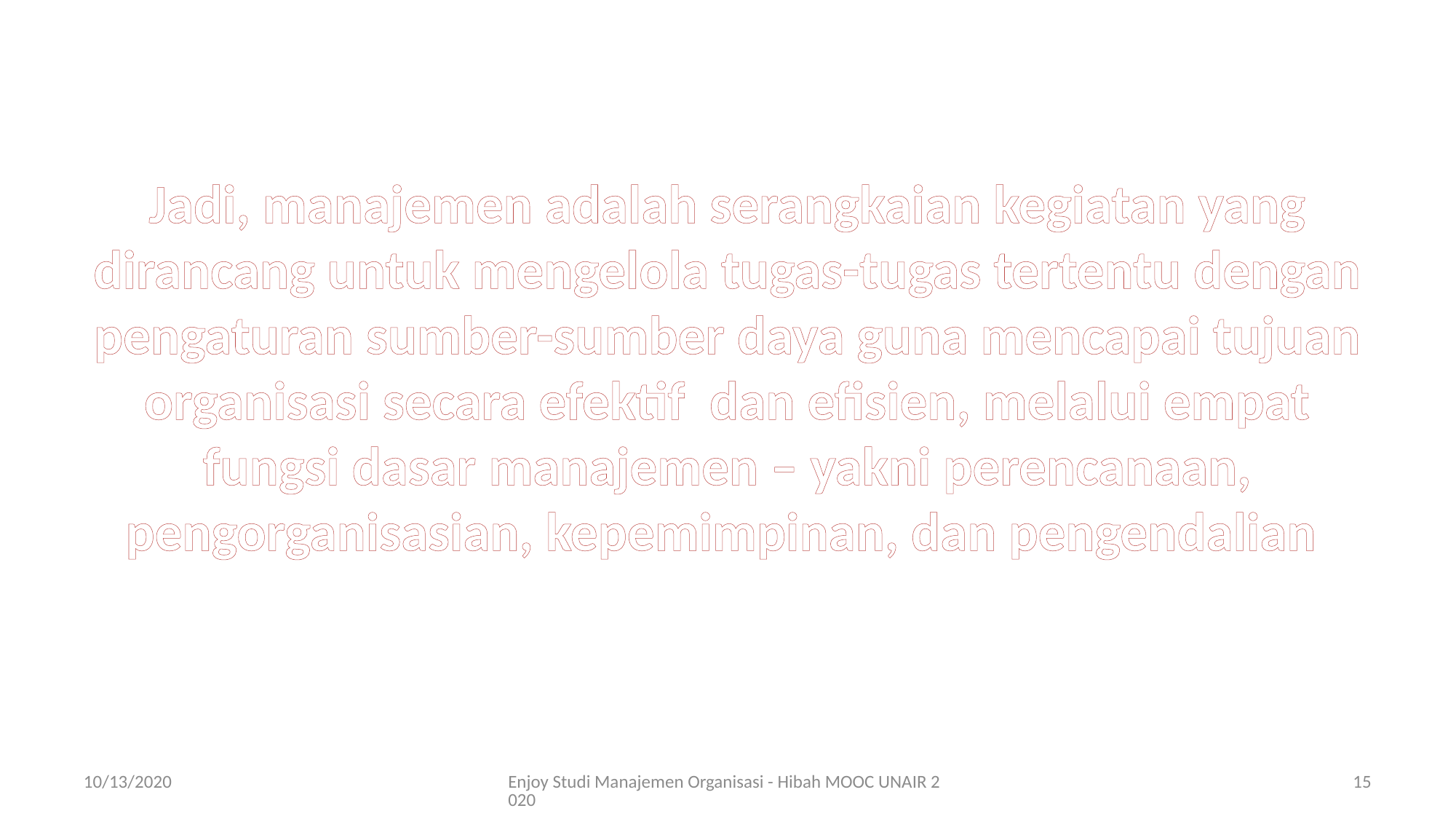

Jadi, manajemen adalah serangkaian kegiatan yang dirancang untuk mengelola tugas-tugas tertentu dengan pengaturan sumber-sumber daya guna mencapai tujuan organisasi secara efektif  dan efisien, melalui empat fungsi dasar manajemen – yakni perencanaan, pengorganisasian, kepemimpinan, dan pengendalian
10/13/2020
Enjoy Studi Manajemen Organisasi - Hibah MOOC UNAIR 2020
15